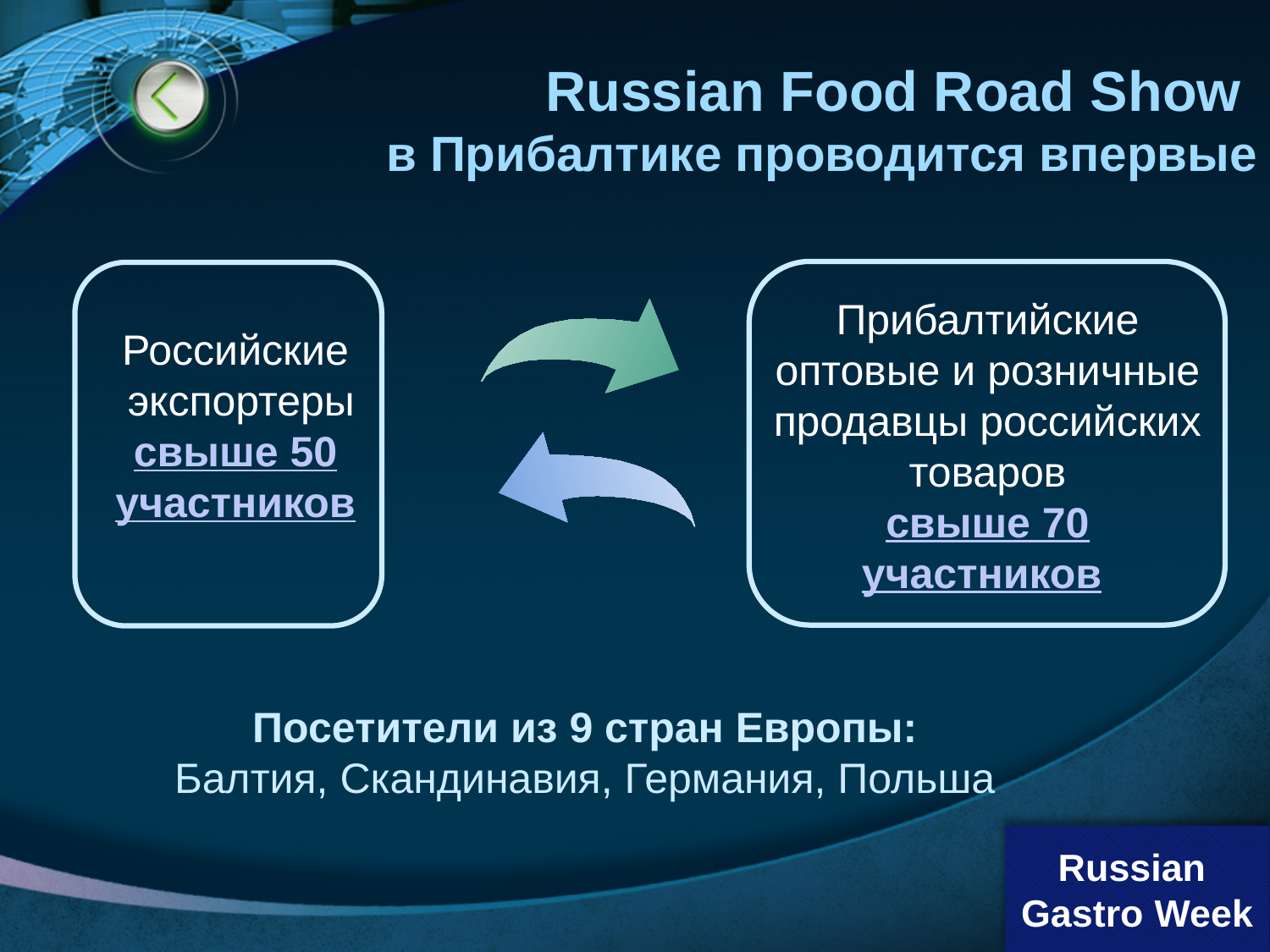

Russian Food Road Show
в Прибалтике проводится впервые

Прибалтийские оптовые и розничные продавцы российских товаров
свыше 70 участников
Российские
 экспортеры
свыше 50 участников

Посетители из 9 стран Европы:
Балтия, Скандинавия, Германия, Польша
Russian
Gastro Week